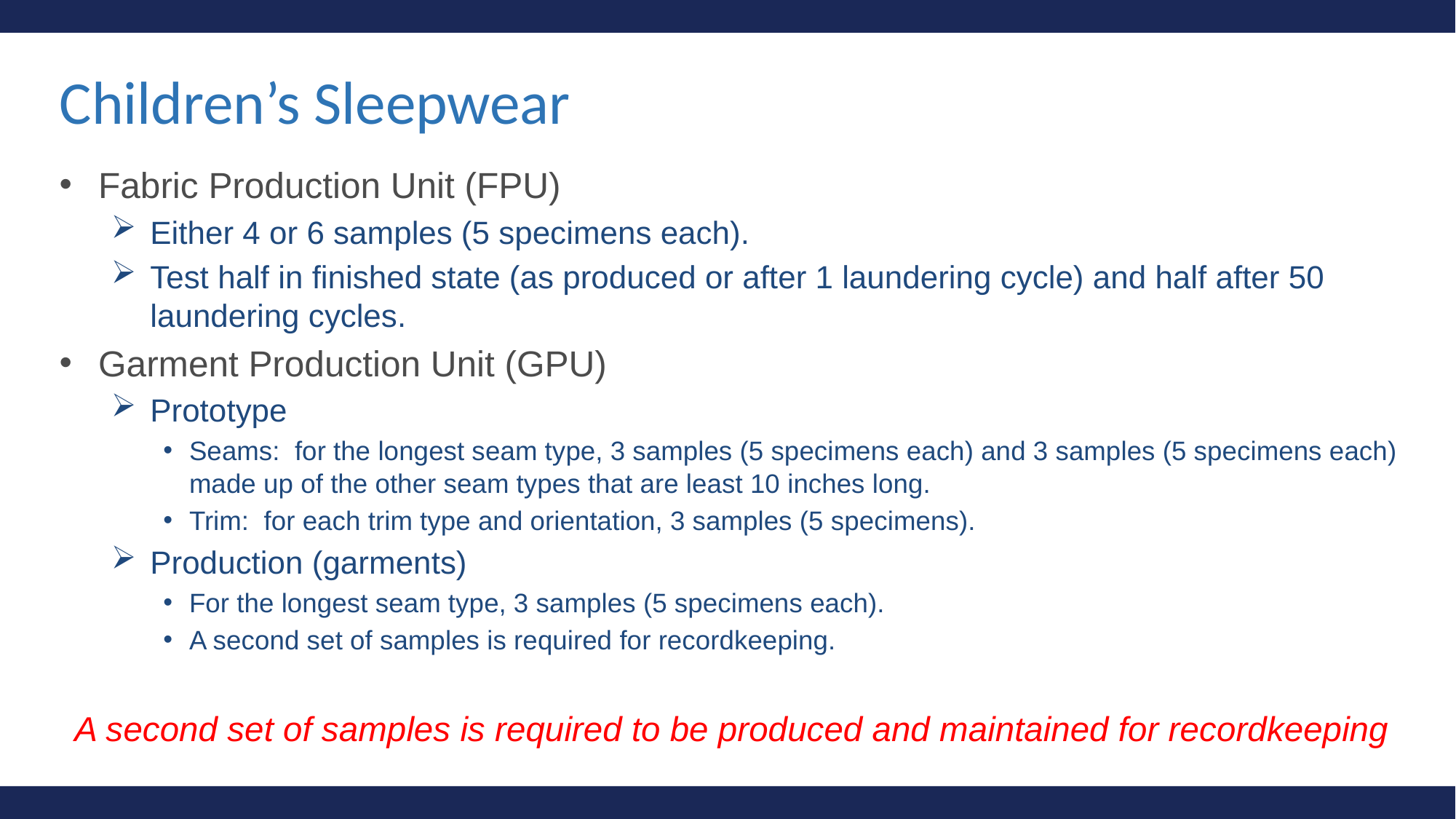

# Children’s Sleepwear
Fabric Production Unit (FPU)
Either 4 or 6 samples (5 specimens each).
Test half in finished state (as produced or after 1 laundering cycle) and half after 50 laundering cycles.
Garment Production Unit (GPU)
Prototype
Seams:  for the longest seam type, 3 samples (5 specimens each) and 3 samples (5 specimens each) made up of the other seam types that are least 10 inches long.
Trim:  for each trim type and orientation, 3 samples (5 specimens).
Production (garments)
For the longest seam type, 3 samples (5 specimens each).
A second set of samples is required for recordkeeping.

A second set of samples is required to be produced and maintained for recordkeeping